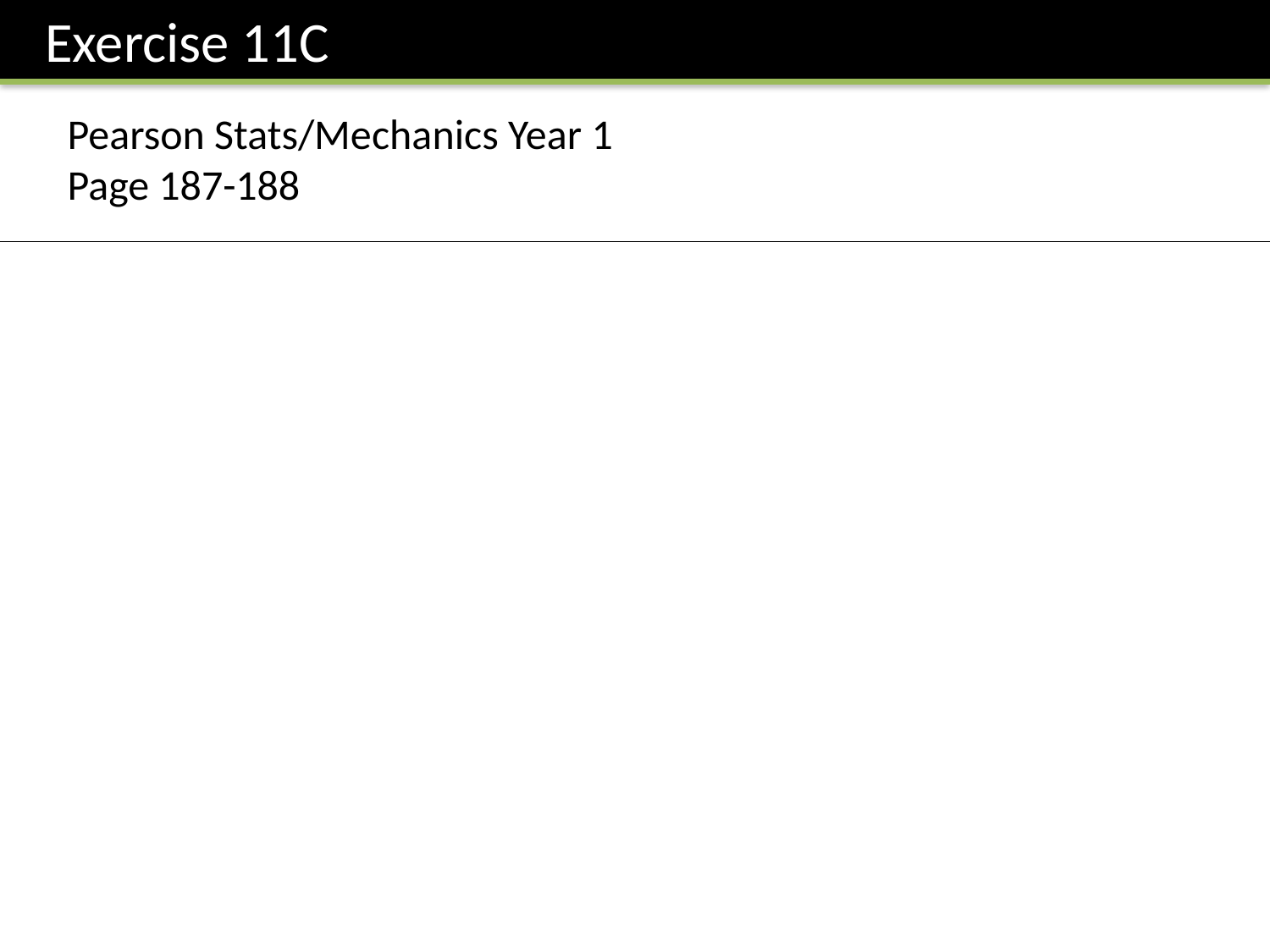

Exercise 11C
Pearson Stats/Mechanics Year 1
Page 187-188